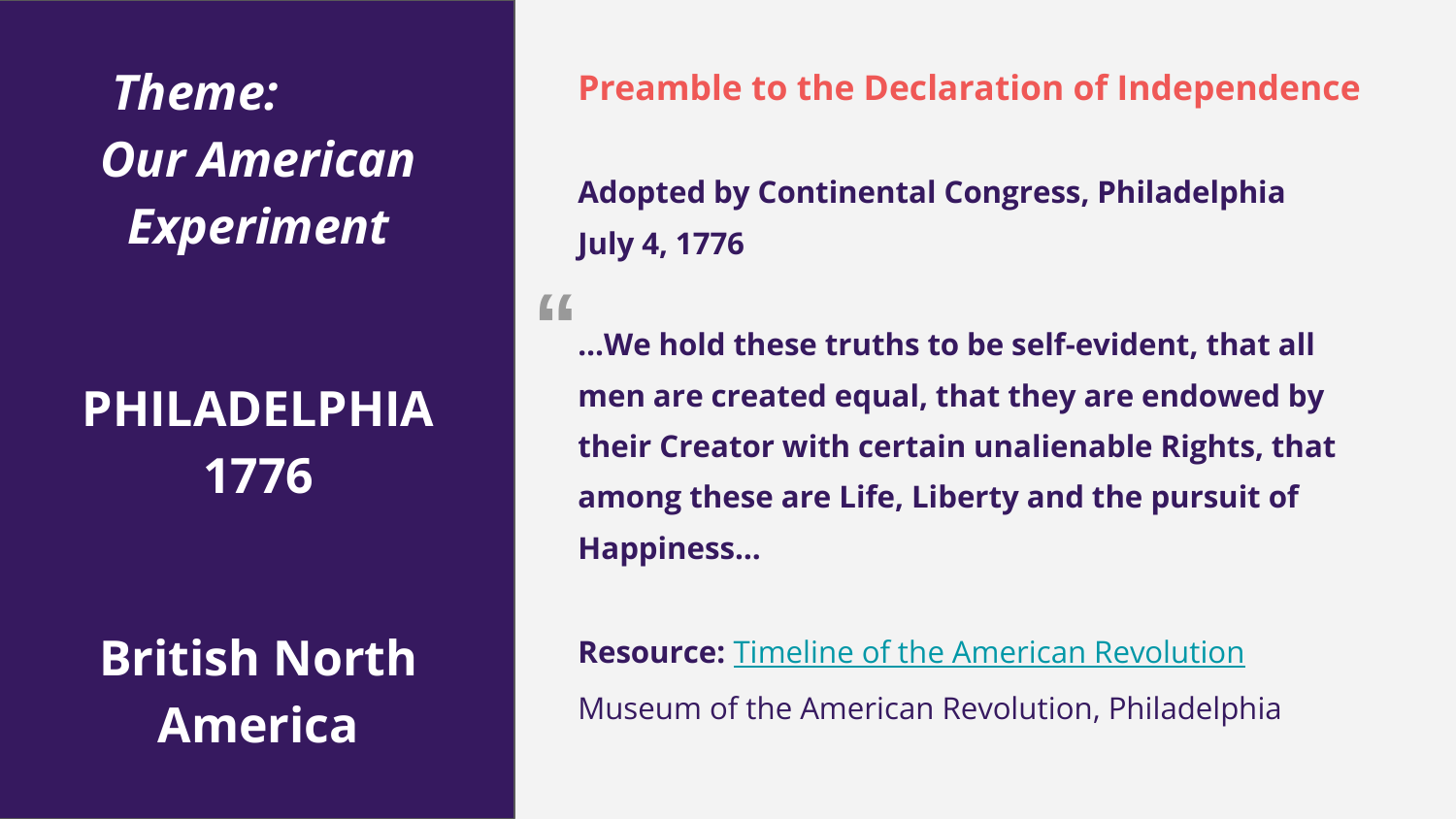

# Theme:           Our American Experiment

PHILADELPHIA 1776

British North America
Preamble to the Declaration of Independence

Adopted by Continental Congress, Philadelphia
July 4, 1776
…We hold these truths to be self-evident, that all men are created equal, that they are endowed by their Creator with certain unalienable Rights, that among these are Life, Liberty and the pursuit of Happiness…

Resource: Timeline of the American Revolution Museum of the American Revolution, Philadelphia
“